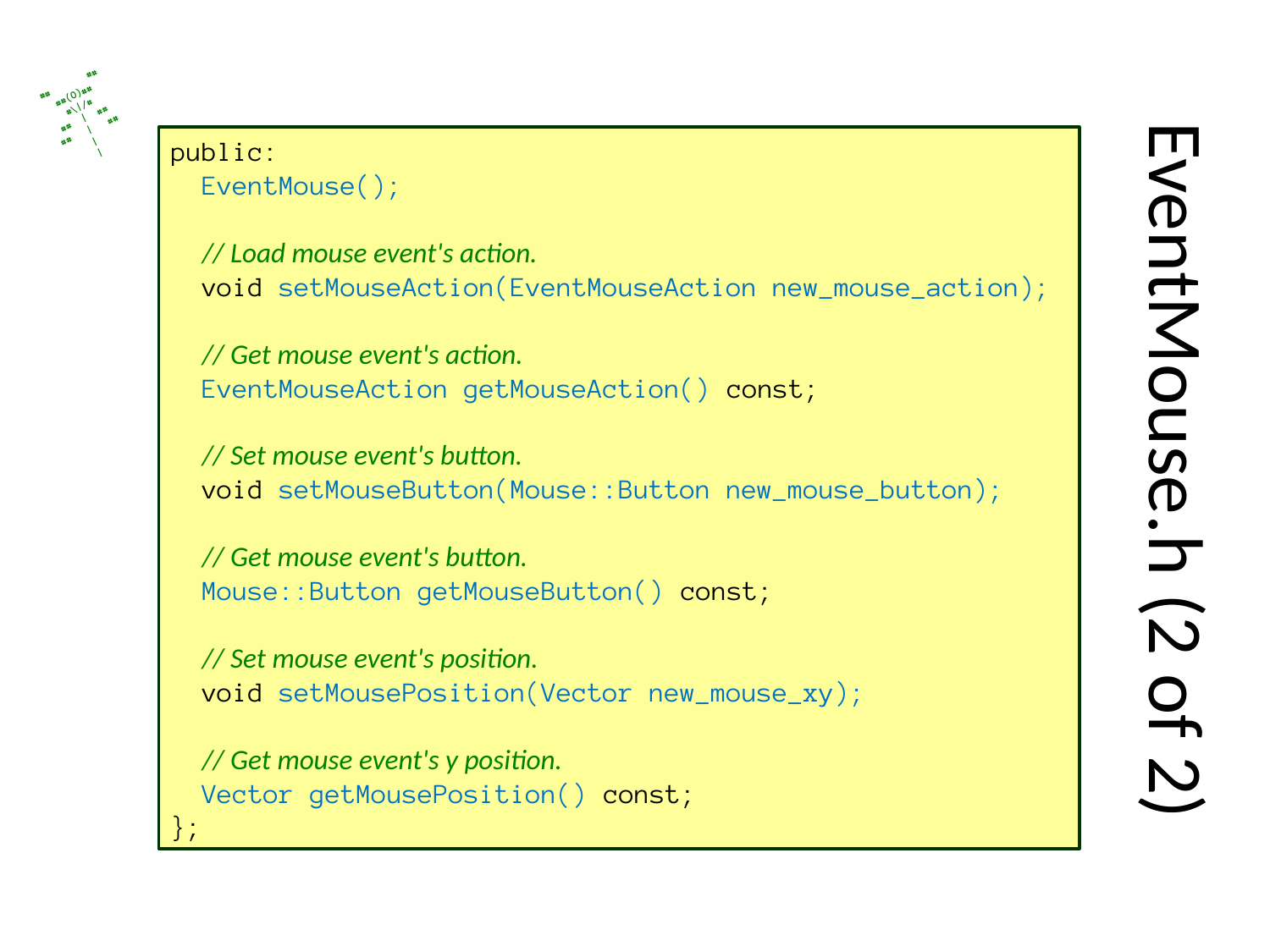

public:
  EventMouse();

  // Load mouse event's action.
  void setMouseAction(EventMouseAction new_mouse_action);

  // Get mouse event's action.
  EventMouseAction getMouseAction() const;

  // Set mouse event's button.
  void setMouseButton(Mouse::Button new_mouse_button);

  // Get mouse event's button.
  Mouse::Button getMouseButton() const;

  // Set mouse event's position.
  void setMousePosition(Vector new_mouse_xy);

  // Get mouse event's y position.
  Vector getMousePosition() const;
};
# EventMouse.h (2 of 2)